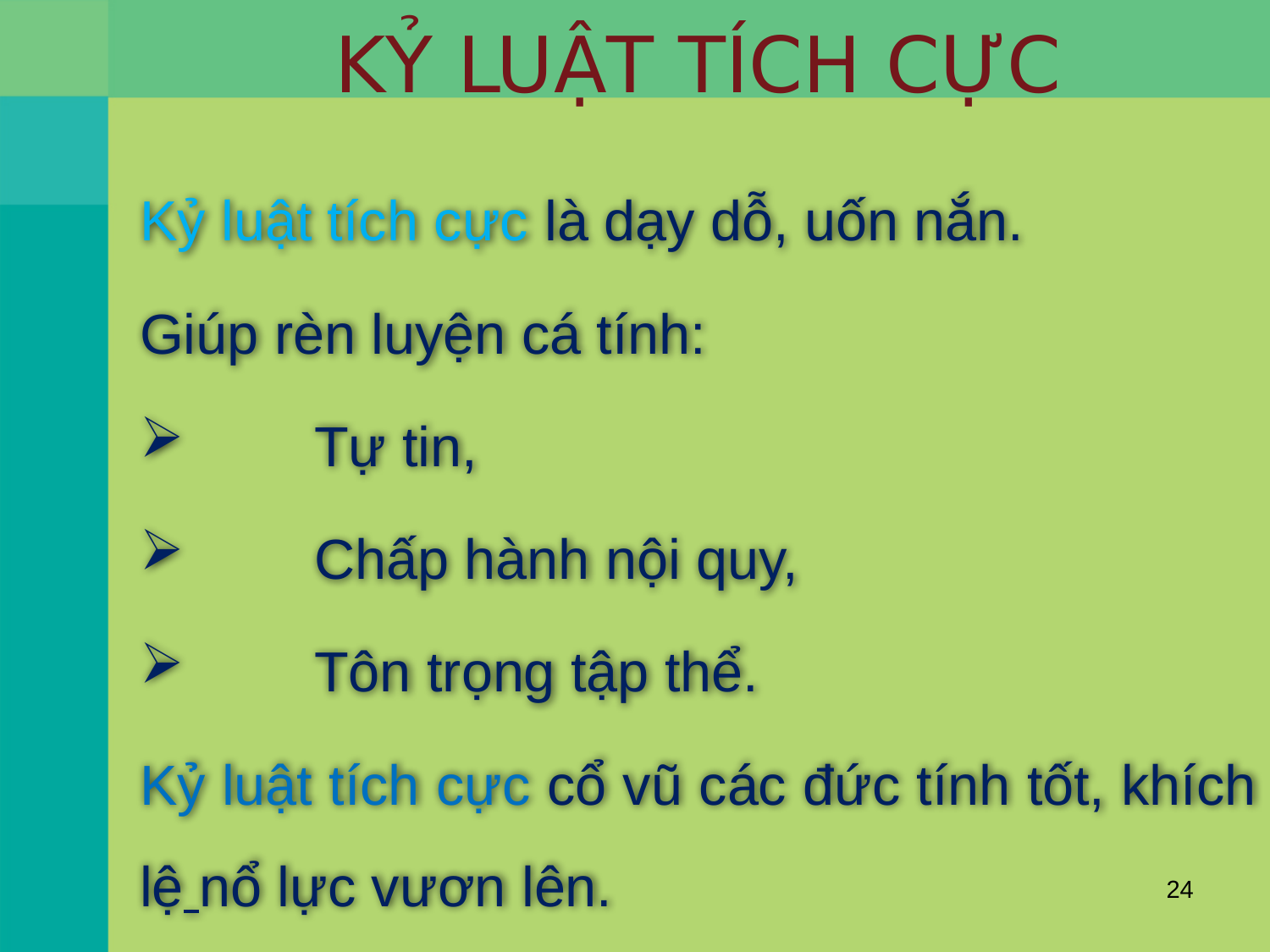

# KỶ LUẬT TÍCH CỰC
Kỷ luật tích cực là dạy dỗ, uốn nắn.
Giúp rèn luyện cá tính:
	Tự tin,
	Chấp hành nội quy,
	Tôn trọng tập thể.
Kỷ luật tích cực cổ vũ các đức tính tốt, khích lệ nổ lực vươn lên.

24